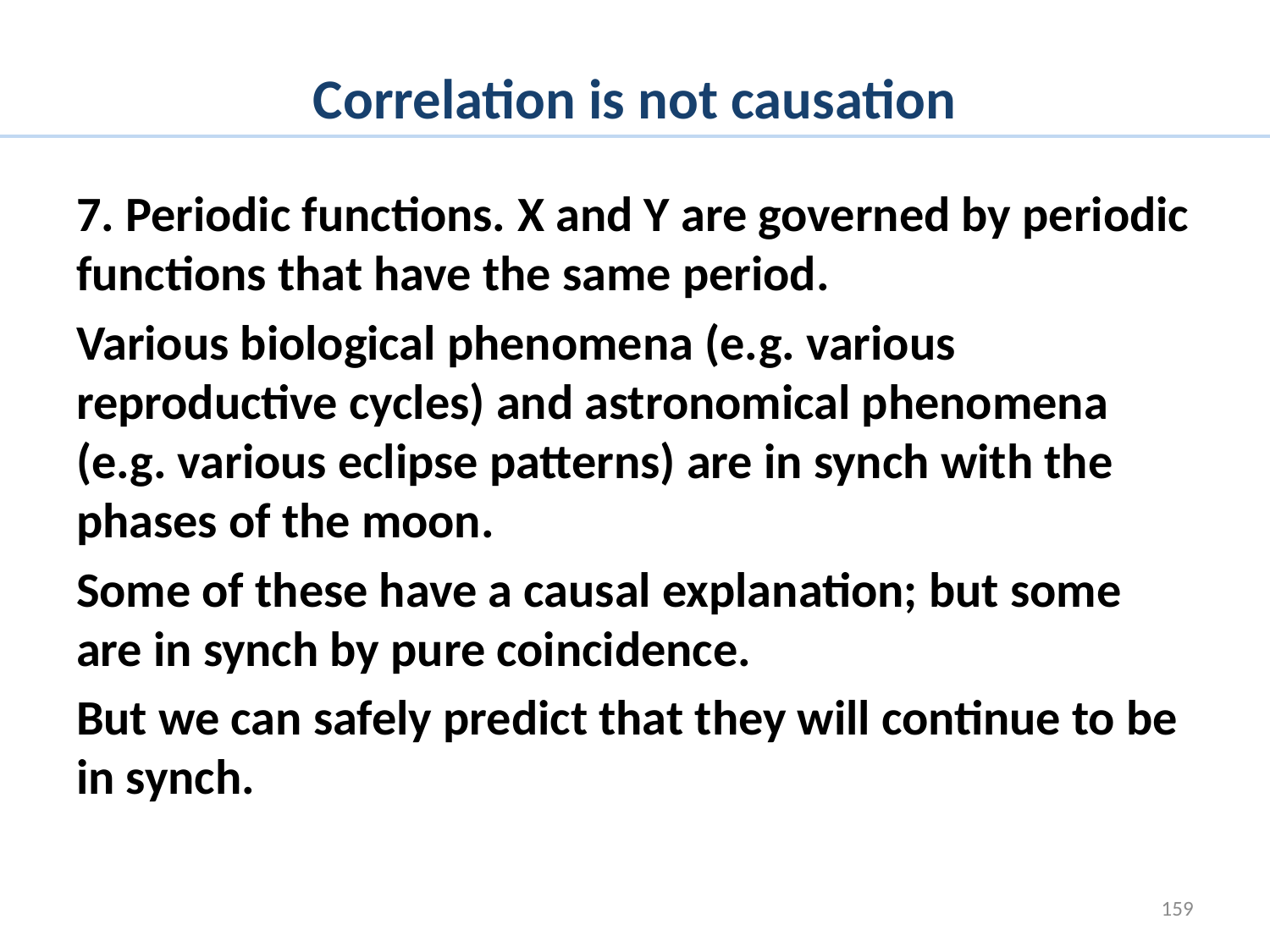

# Correlation is not causation
7. Periodic functions. X and Y are governed by periodic functions that have the same period.
Various biological phenomena (e.g. various reproductive cycles) and astronomical phenomena (e.g. various eclipse patterns) are in synch with the phases of the moon.
Some of these have a causal explanation; but some are in synch by pure coincidence.
But we can safely predict that they will continue to be in synch.

159